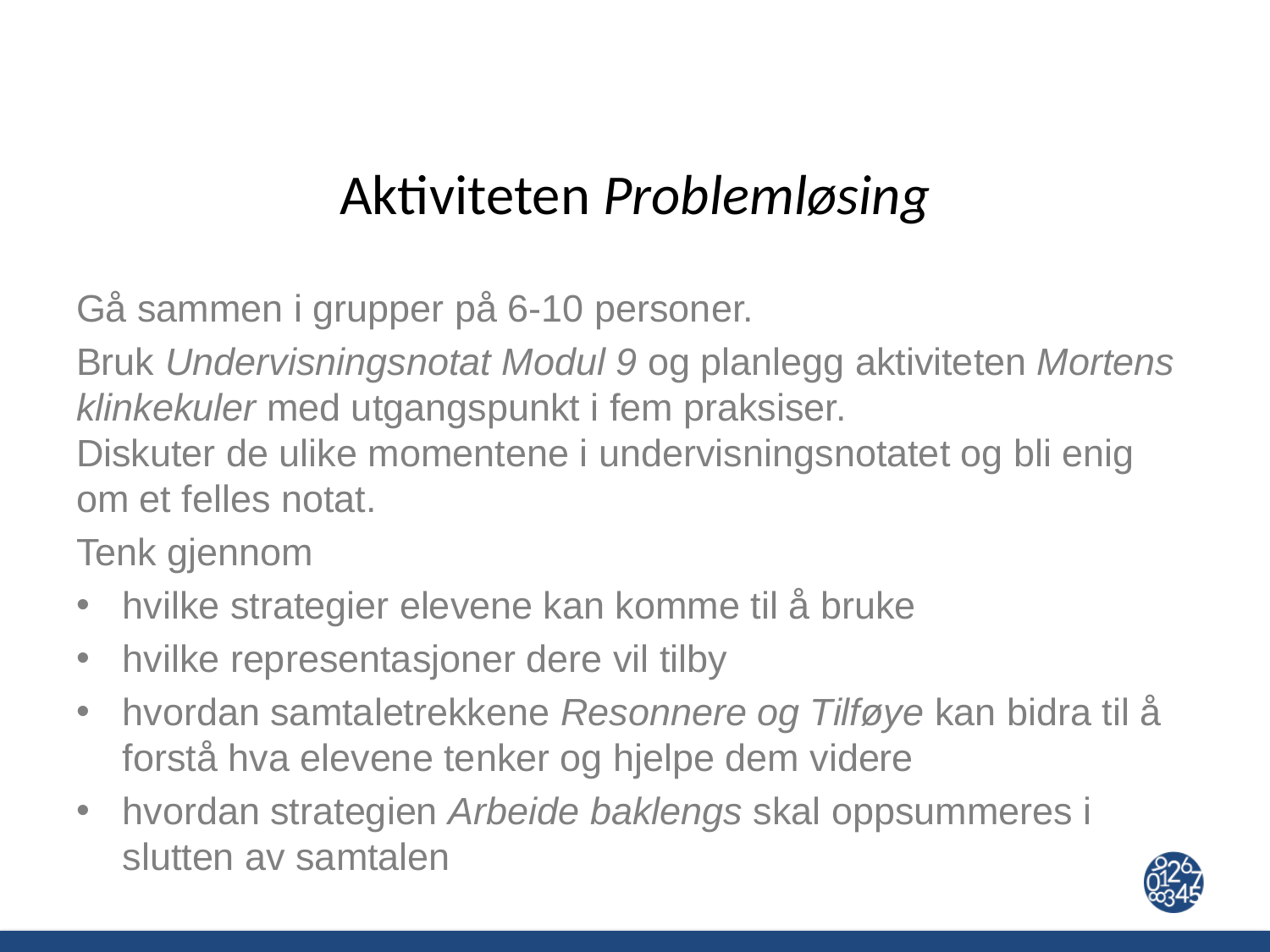

# Aktiviteten Problemløsing
Gå sammen i grupper på 6-10 personer.
Bruk Undervisningsnotat Modul 9 og planlegg aktiviteten Mortens klinkekuler med utgangspunkt i fem praksiser.
Diskuter de ulike momentene i undervisningsnotatet og bli enig om et felles notat.
Tenk gjennom
hvilke strategier elevene kan komme til å bruke
hvilke representasjoner dere vil tilby
hvordan samtaletrekkene Resonnere og Tilføye kan bidra til å forstå hva elevene tenker og hjelpe dem videre
hvordan strategien Arbeide baklengs skal oppsummeres i slutten av samtalen